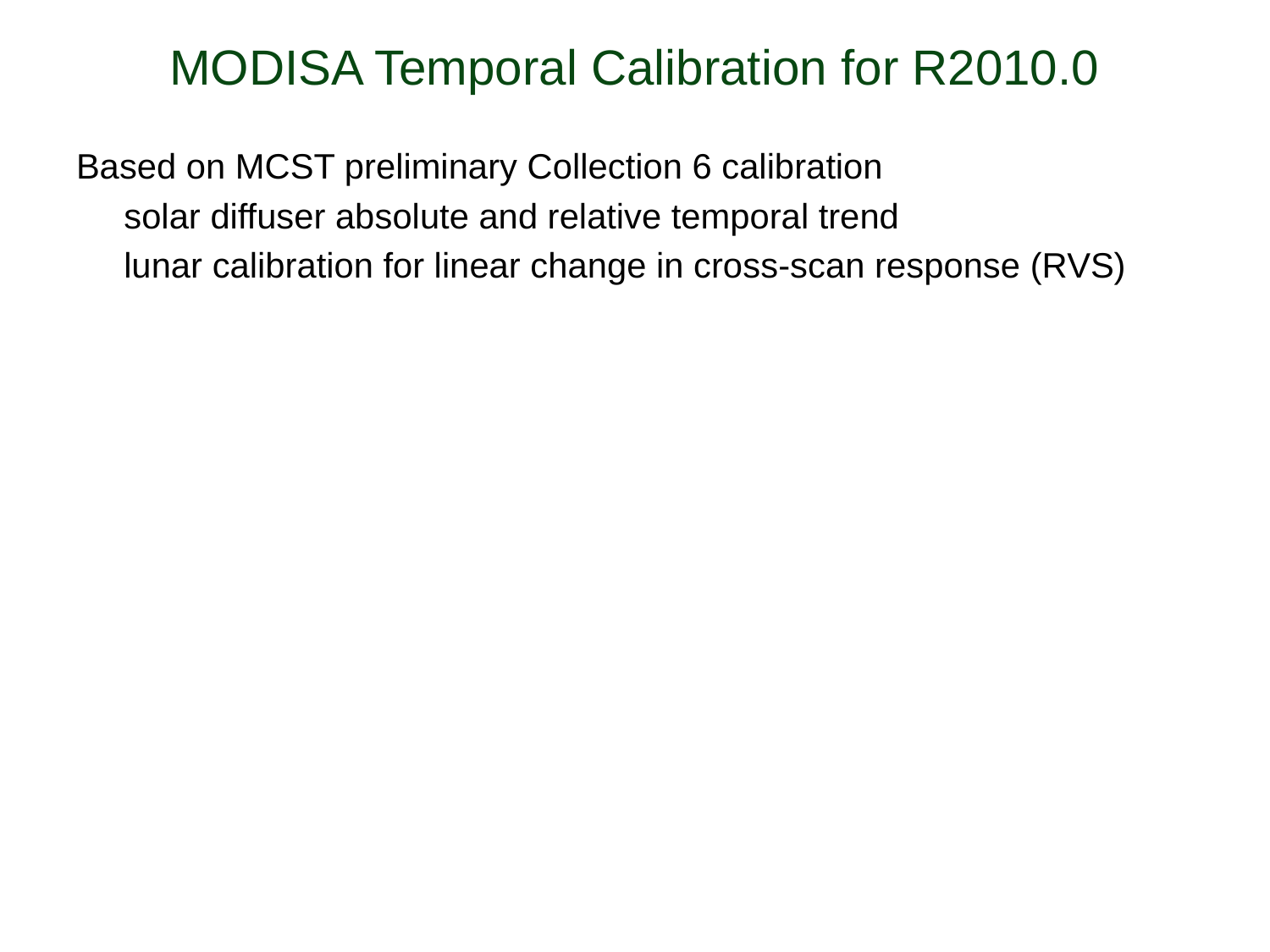

# MODISA Temporal Calibration for R2010.0
Based on MCST preliminary Collection 6 calibration
	solar diffuser absolute and relative temporal trend
	lunar calibration for linear change in cross-scan response (RVS)